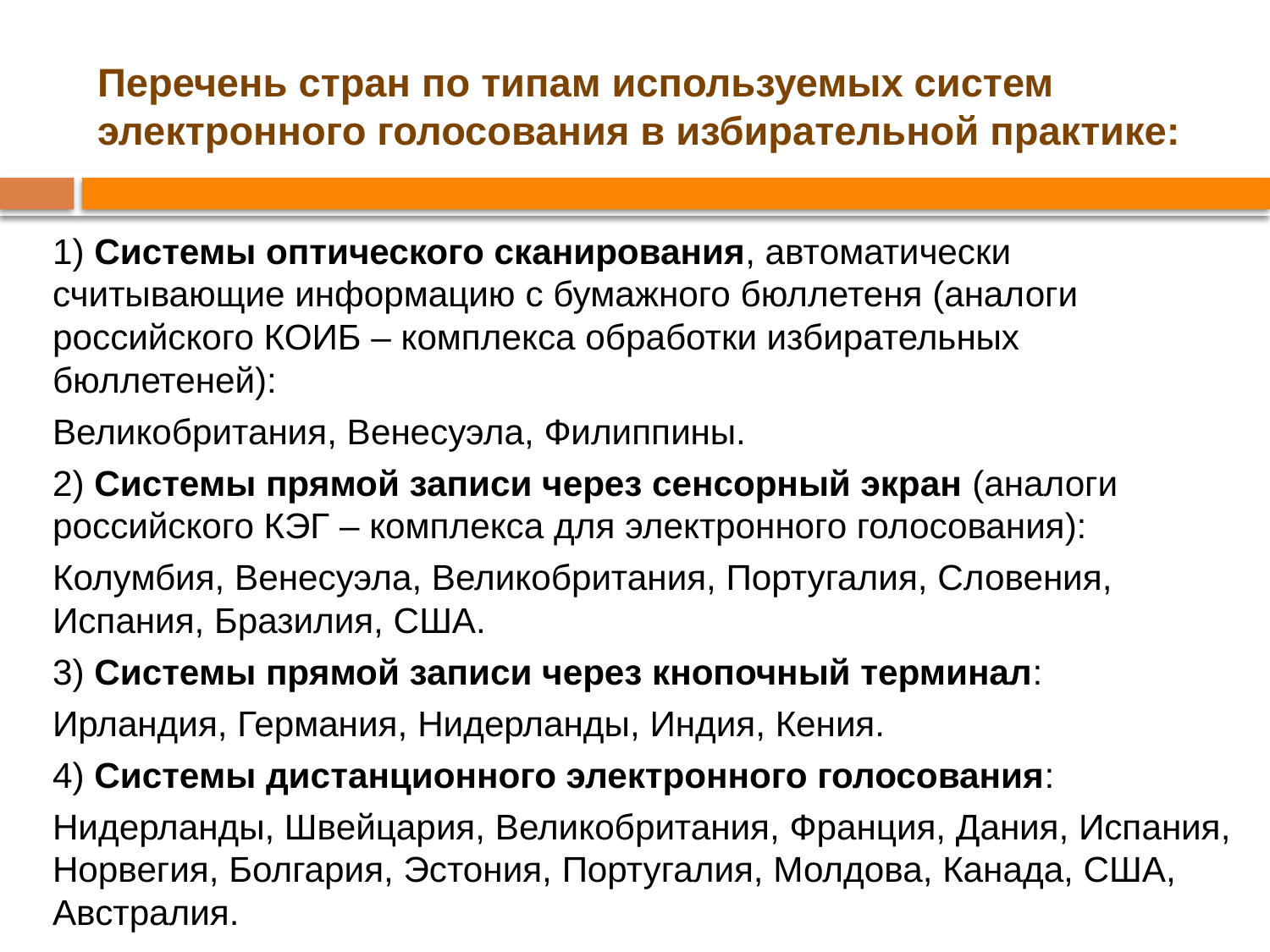

# Перечень стран по типам используемых систем электронного голосования в избирательной практике:
	1) Системы оптического сканирования, автоматически считывающие информацию с бумажного бюллетеня (аналоги российского КОИБ – комплекса обработки избирательных бюллетеней):
	Великобритания, Венесуэла, Филиппины.
	2) Системы прямой записи через сенсорный экран (аналоги российского КЭГ – комплекса для электронного голосования):
	Колумбия, Венесуэла, Великобритания, Португалия, Словения, Испания, Бразилия, США.
	3) Системы прямой записи через кнопочный терминал:
	Ирландия, Германия, Нидерланды, Индия, Кения.
	4) Системы дистанционного электронного голосования:
	Нидерланды, Швейцария, Великобритания, Франция, Дания, Испания, Норвегия, Болгария, Эстония, Португалия, Молдова, Канада, США, Австралия.